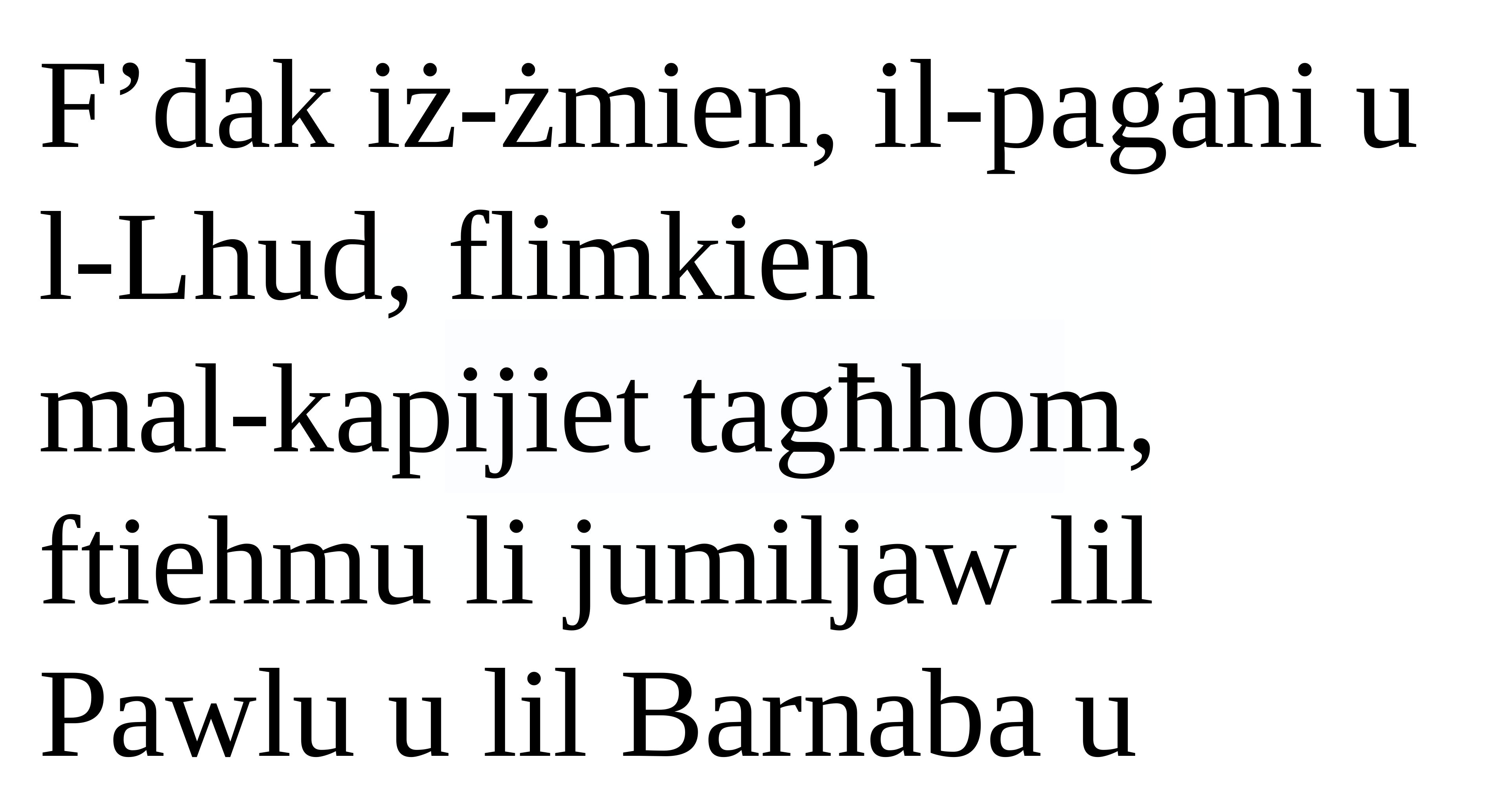

F’dak iż-żmien, il-pagani u l-Lhud, flimkien
mal-kapijiet tagħhom, ftiehmu li jumiljaw lil Pawlu u lil Barnaba u